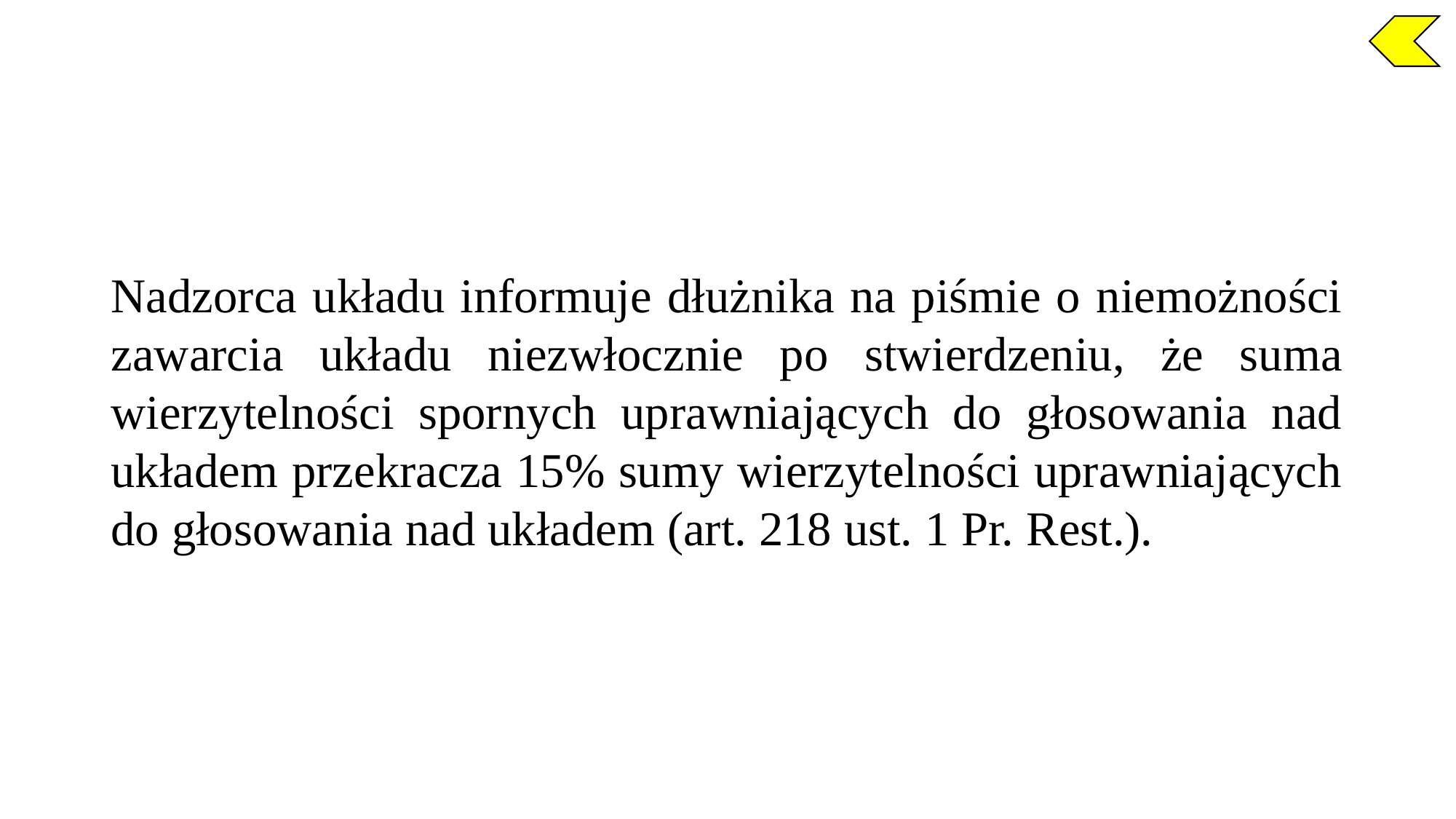

Nadzorca układu informuje dłużnika na piśmie o niemożności zawarcia układu niezwłocznie po stwierdzeniu, że suma wierzytelności spornych uprawniających do głosowania nad układem przekracza 15% sumy wierzytelności uprawniających do głosowania nad układem (art. 218 ust. 1 Pr. Rest.).